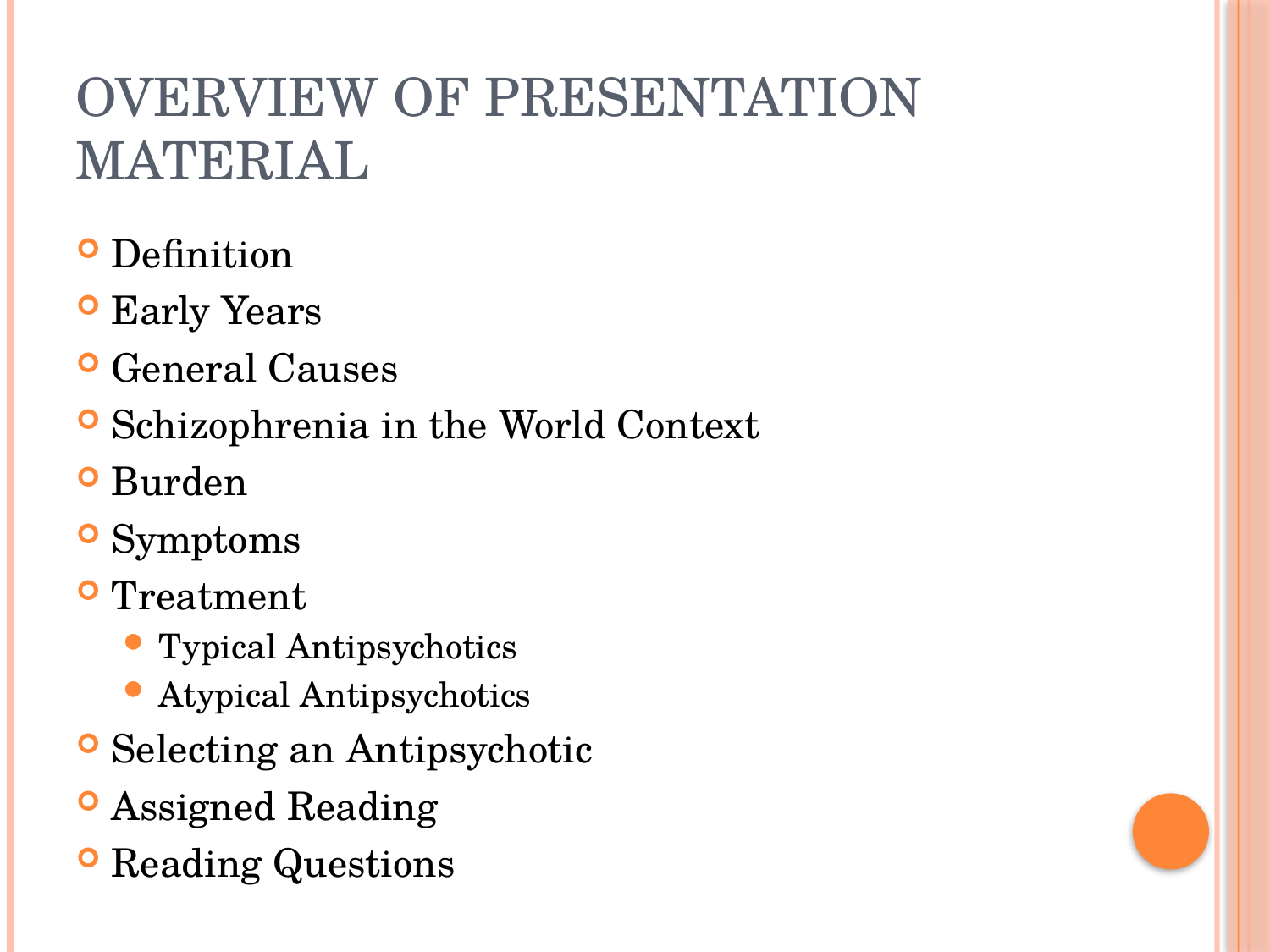

# Overview of Presentation Material
Definition
Early Years
General Causes
Schizophrenia in the World Context
Burden
Symptoms
Treatment
Typical Antipsychotics
Atypical Antipsychotics
Selecting an Antipsychotic
Assigned Reading
Reading Questions